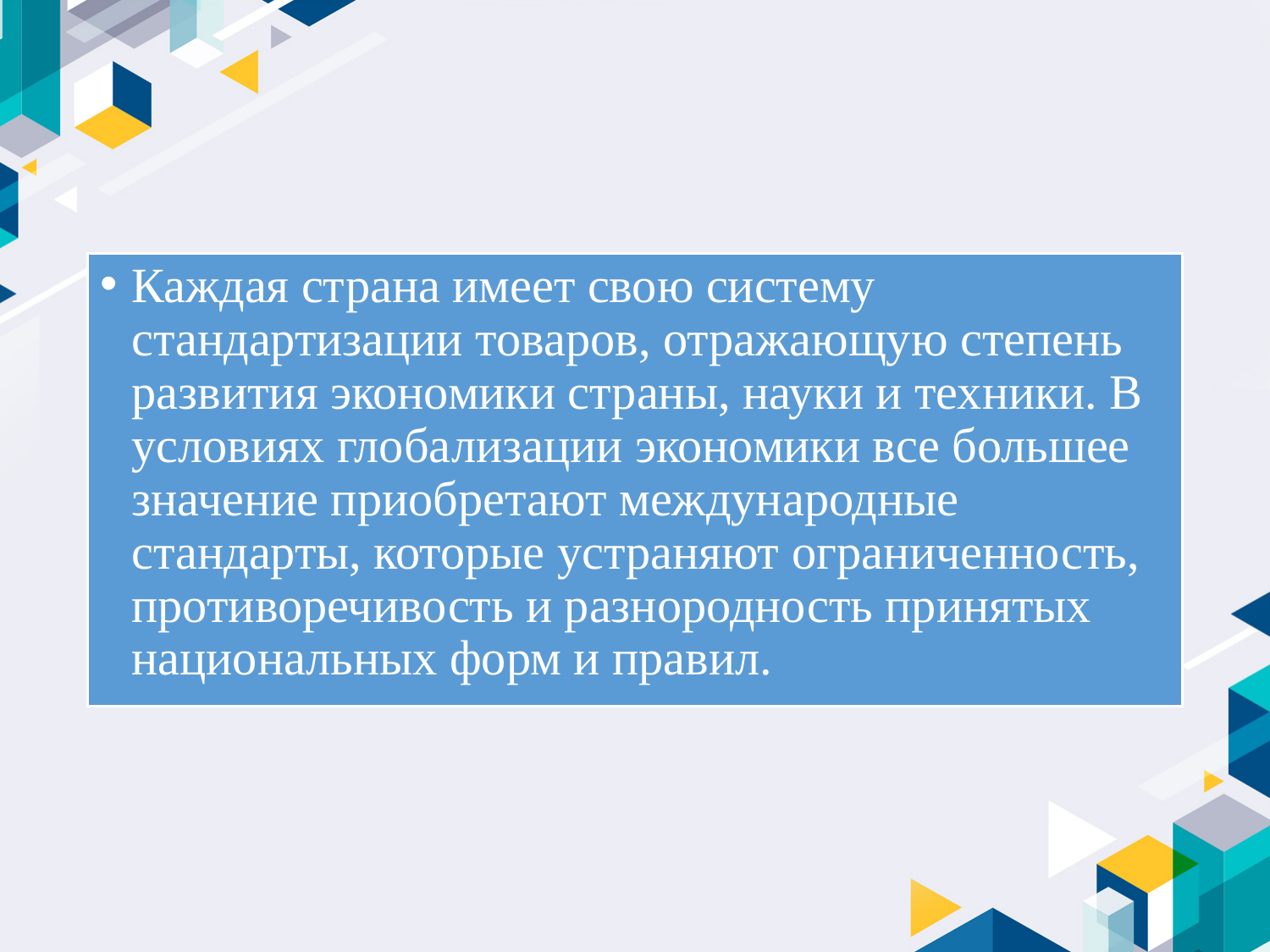

Каждая страна имеет свою систему стандартизации товаров, отражающую степень развития экономики страны, науки и техники. В условиях глобализации экономики все большее значение приобретают международные стандарты, которые устраняют ограниченность, противоречивость и разнородность принятых национальных форм и правил.